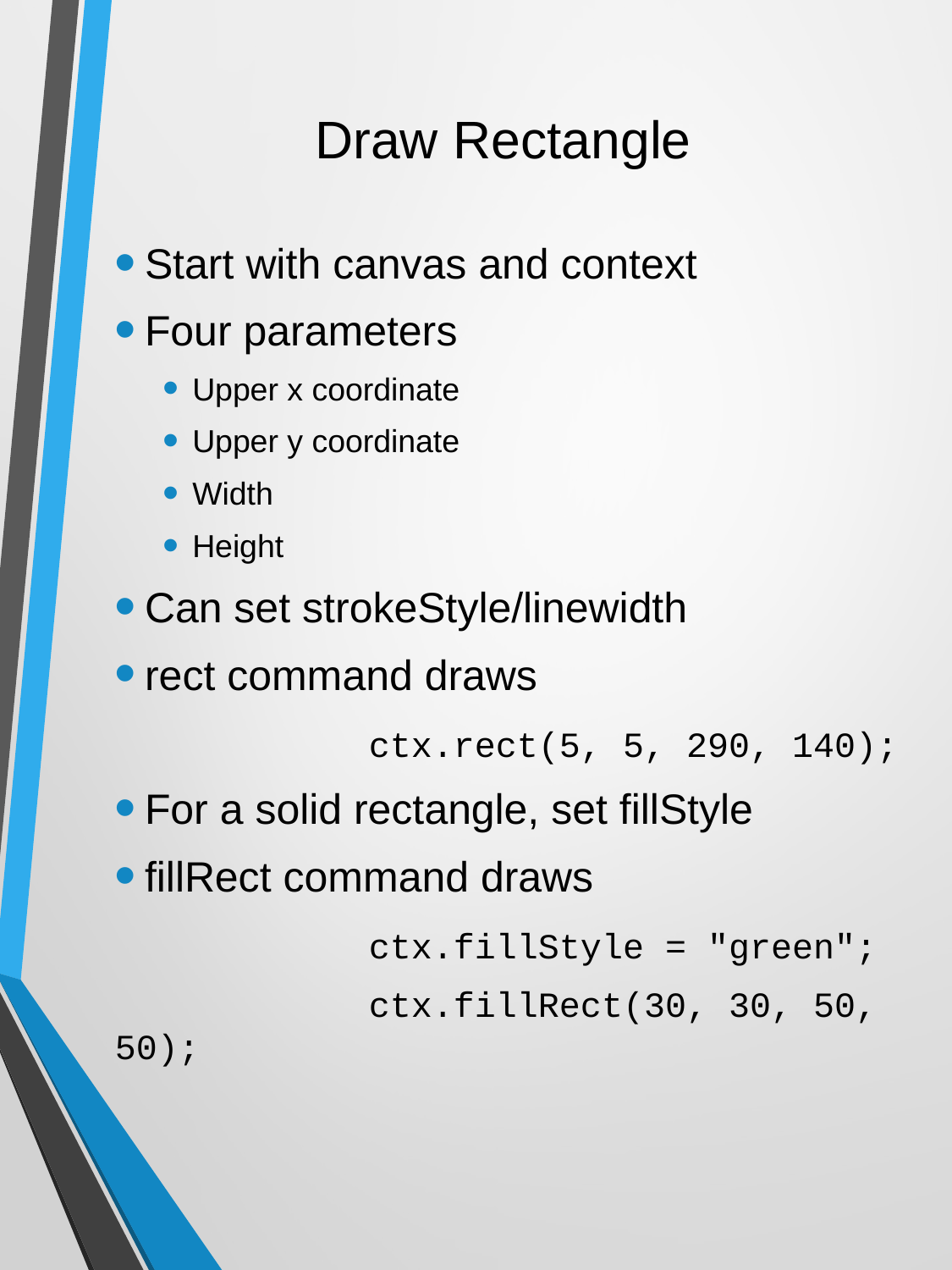

# Draw Rectangle
Start with canvas and context
Four parameters
Upper x coordinate
Upper y coordinate
Width
Height
Can set strokeStyle/linewidth
rect command draws
		ctx.rect(5, 5, 290, 140);
For a solid rectangle, set fillStyle
fillRect command draws
		ctx.fillStyle = "green";
		ctx.fillRect(30, 30, 50, 50);